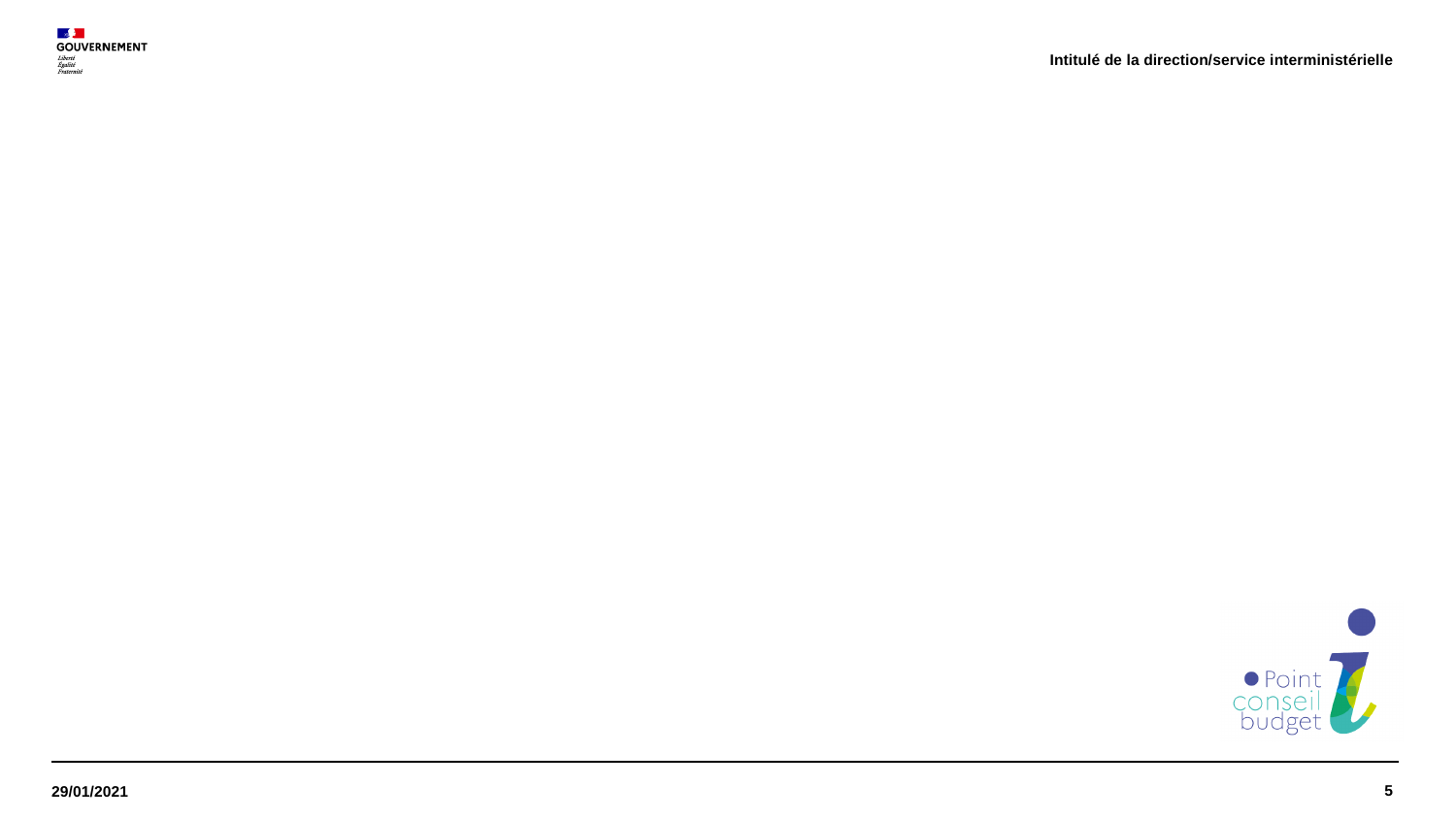

Intitulé de la direction/service interministérielle
#

5
29/01/2021